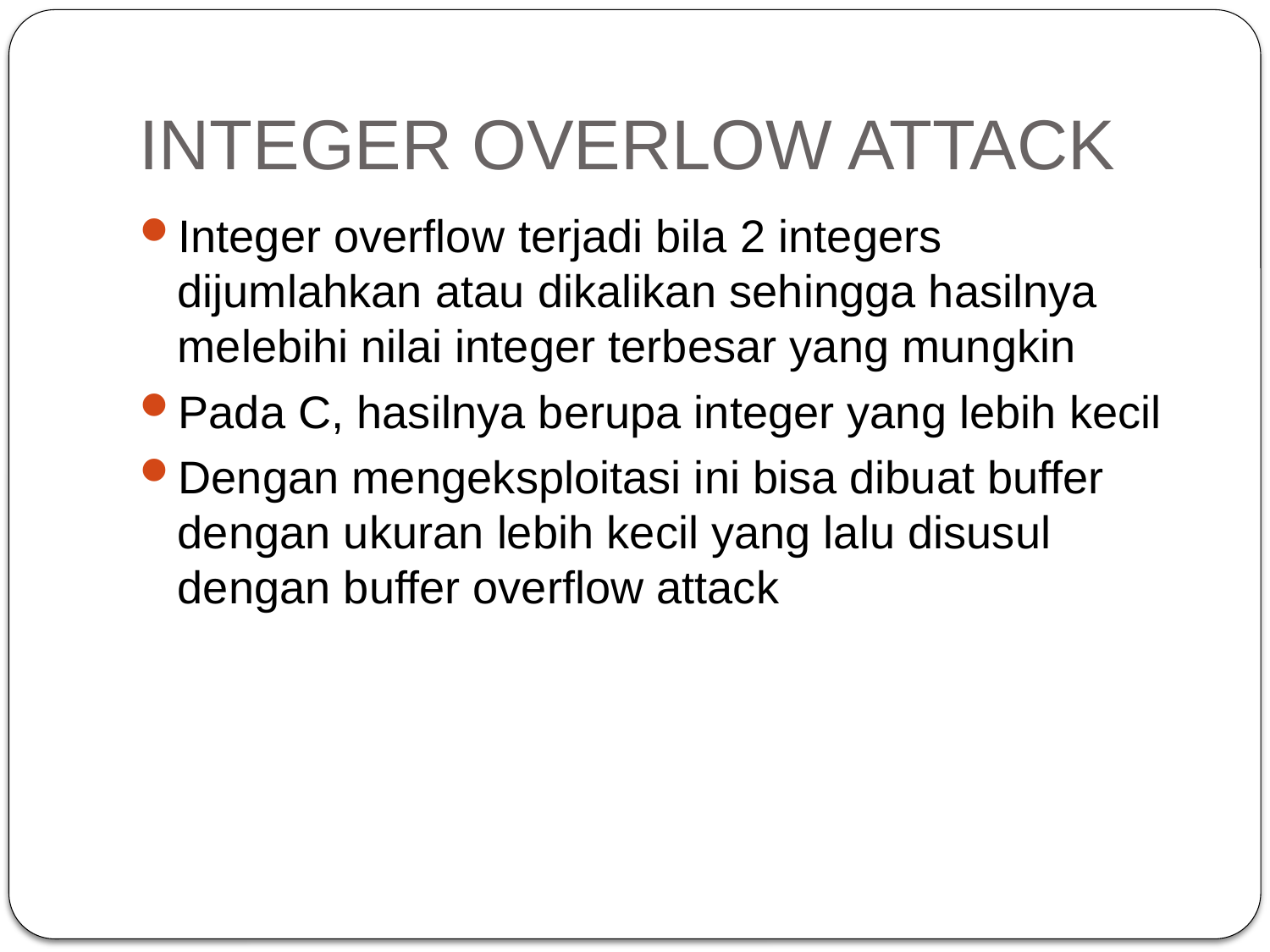

# INTEGER OVERLOW ATTACK
Integer overflow terjadi bila 2 integers dijumlahkan atau dikalikan sehingga hasilnya melebihi nilai integer terbesar yang mungkin
Pada C, hasilnya berupa integer yang lebih kecil
Dengan mengeksploitasi ini bisa dibuat buffer dengan ukuran lebih kecil yang lalu disusul dengan buffer overflow attack